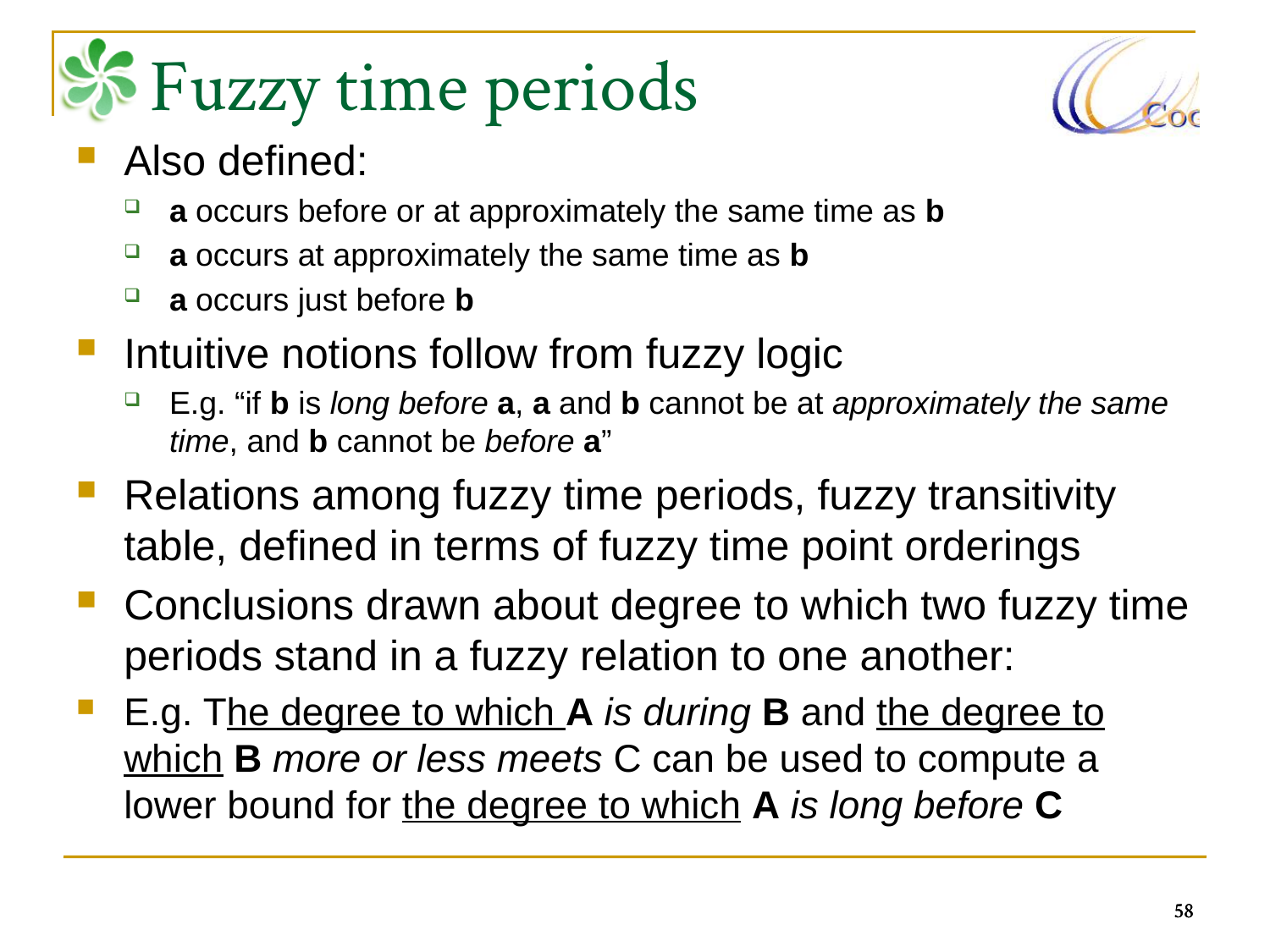

Fuzzy time periods
Also defined:
a occurs before or at approximately the same time as b
a occurs at approximately the same time as b
a occurs just before b
Intuitive notions follow from fuzzy logic
E.g. “if b is long before a, a and b cannot be at approximately the same time, and b cannot be before a”
Relations among fuzzy time periods, fuzzy transitivity table, defined in terms of fuzzy time point orderings
Conclusions drawn about degree to which two fuzzy time periods stand in a fuzzy relation to one another:
E.g. The degree to which A is during B and the degree to which B more or less meets C can be used to compute a lower bound for the degree to which A is long before C

58
58
58